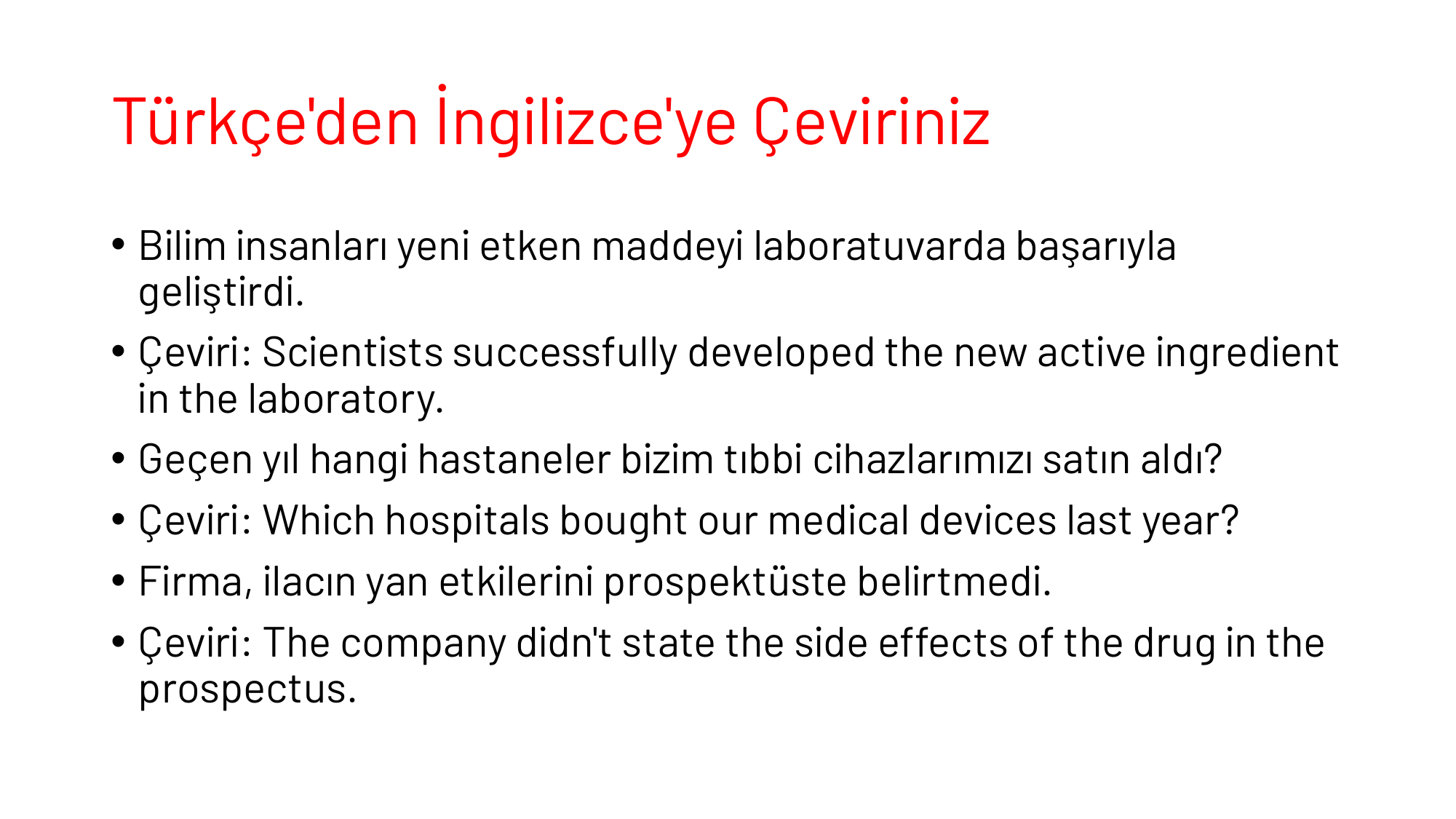

# Türkçe'den İngilizce'ye Çeviriniz
Bilim insanları yeni etken maddeyi laboratuvarda başarıyla geliştirdi.
Çeviri: Scientists successfully developed the new active ingredient in the laboratory.
Geçen yıl hangi hastaneler bizim tıbbi cihazlarımızı satın aldı?
Çeviri: Which hospitals bought our medical devices last year?
Firma, ilacın yan etkilerini prospektüste belirtmedi.
Çeviri: The company didn't state the side effects of the drug in the prospectus.